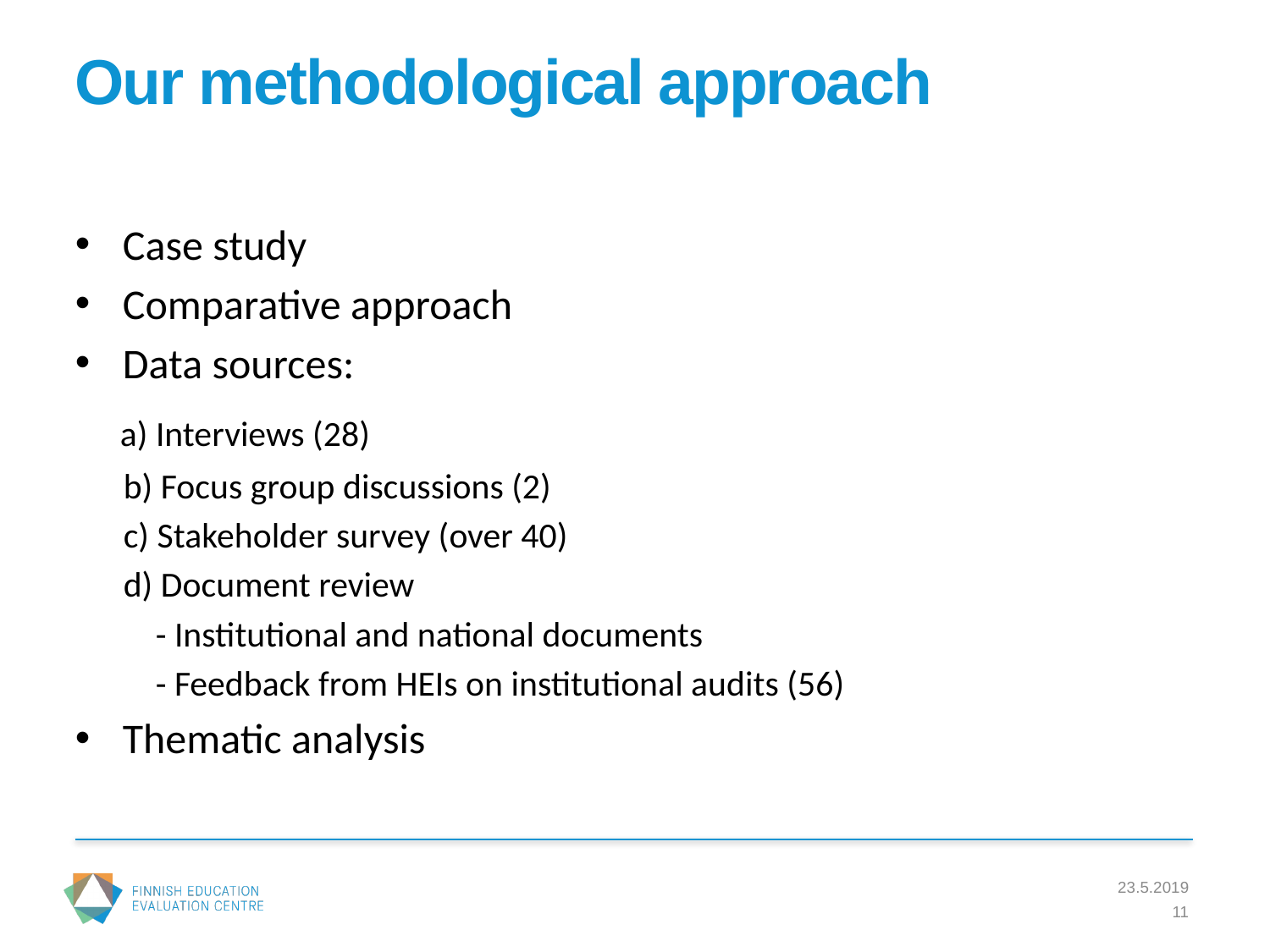

# Our methodological approach
Case study
Comparative approach
Data sources:
    a) Interviews (28)
      b) Focus group discussions (2)
      c) Stakeholder survey (over 40)
      d) Document review
          - Institutional and national documents
          - Feedback from HEIs on institutional audits (56)
Thematic analysis
23.5.2019
11